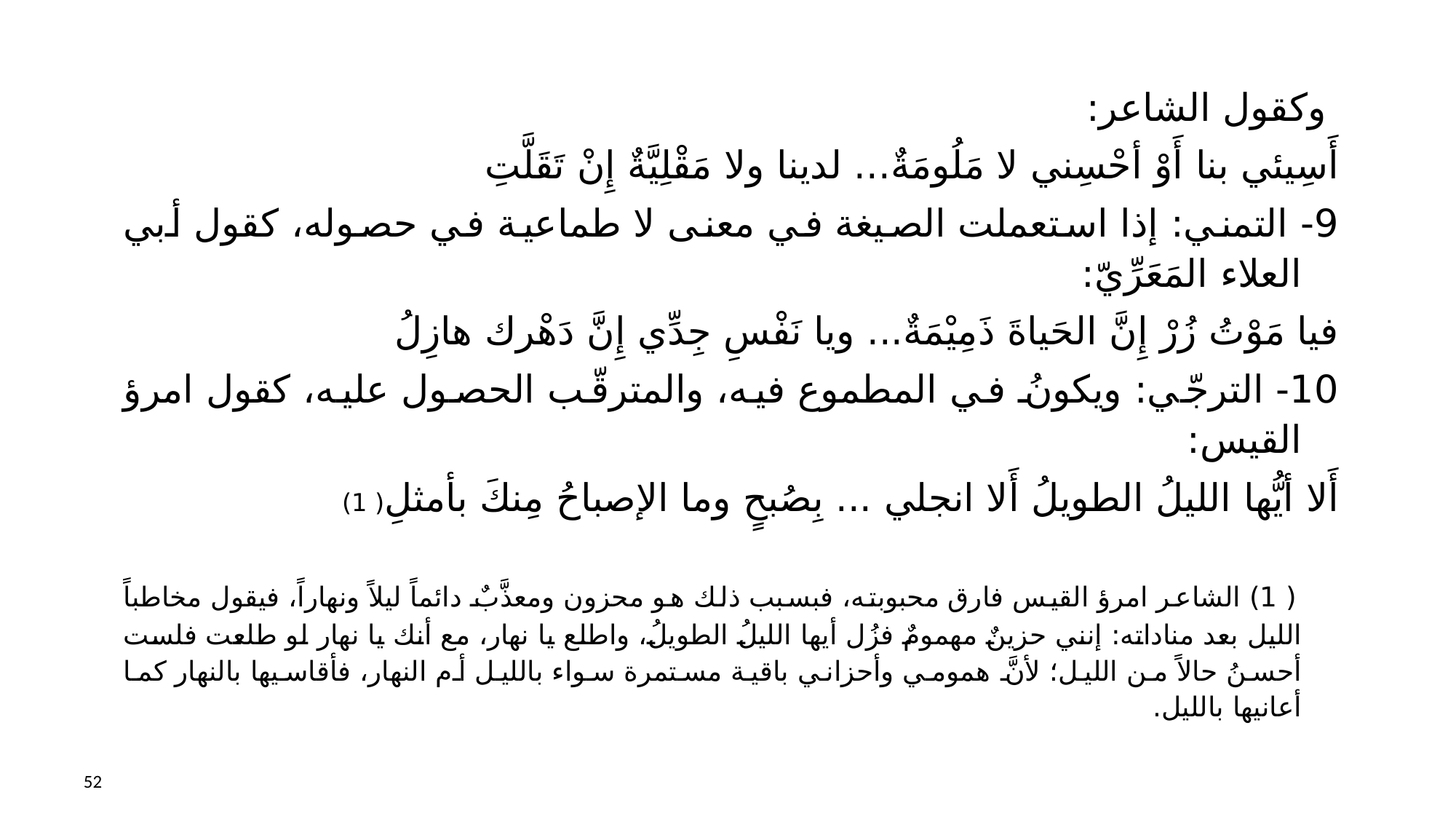

وكقول الشاعر:
أَسِيئي بنا أَوْ أحْسِني لا مَلُومَةٌ... لدينا ولا مَقْلِيَّةٌ إِنْ تَقَلَّتِ
9- التمني: إذا استعملت الصيغة في معنى لا طماعية في حصوله، كقول أبي العلاء المَعَرِّيّ:
فيا مَوْتُ زُرْ إِنَّ الحَياةَ ذَمِيْمَةٌ... ويا نَفْسِ جِدِّي إِنَّ دَهْرك هازِلُ
10- الترجّي: ويكونُ في المطموع فيه، والمترقّب الحصول عليه، كقول امرؤ القيس:
أَلا أيُّها الليلُ الطويلُ أَلا انجلي ... بِصُبحٍ وما الإصباحُ مِنكَ بأمثلِ( 1)

    ( 1) الشاعر امرؤ القيس فارق محبوبته، فبسبب ذلك هو محزون ومعذَّبٌ دائماً ليلاً ونهاراً، فيقول مخاطباً الليل بعد مناداته: إنني حزينٌ مهمومٌ فزُل أيها الليلُ الطويلُ، واطلع يا نهار، مع أنك يا نهار لو طلعت فلست أحسنُ حالاً من الليل؛ لأنَّ همومي وأحزاني باقية مستمرة سواء بالليل أم النهار، فأقاسيها بالنهار كما أعانيها بالليل.
52